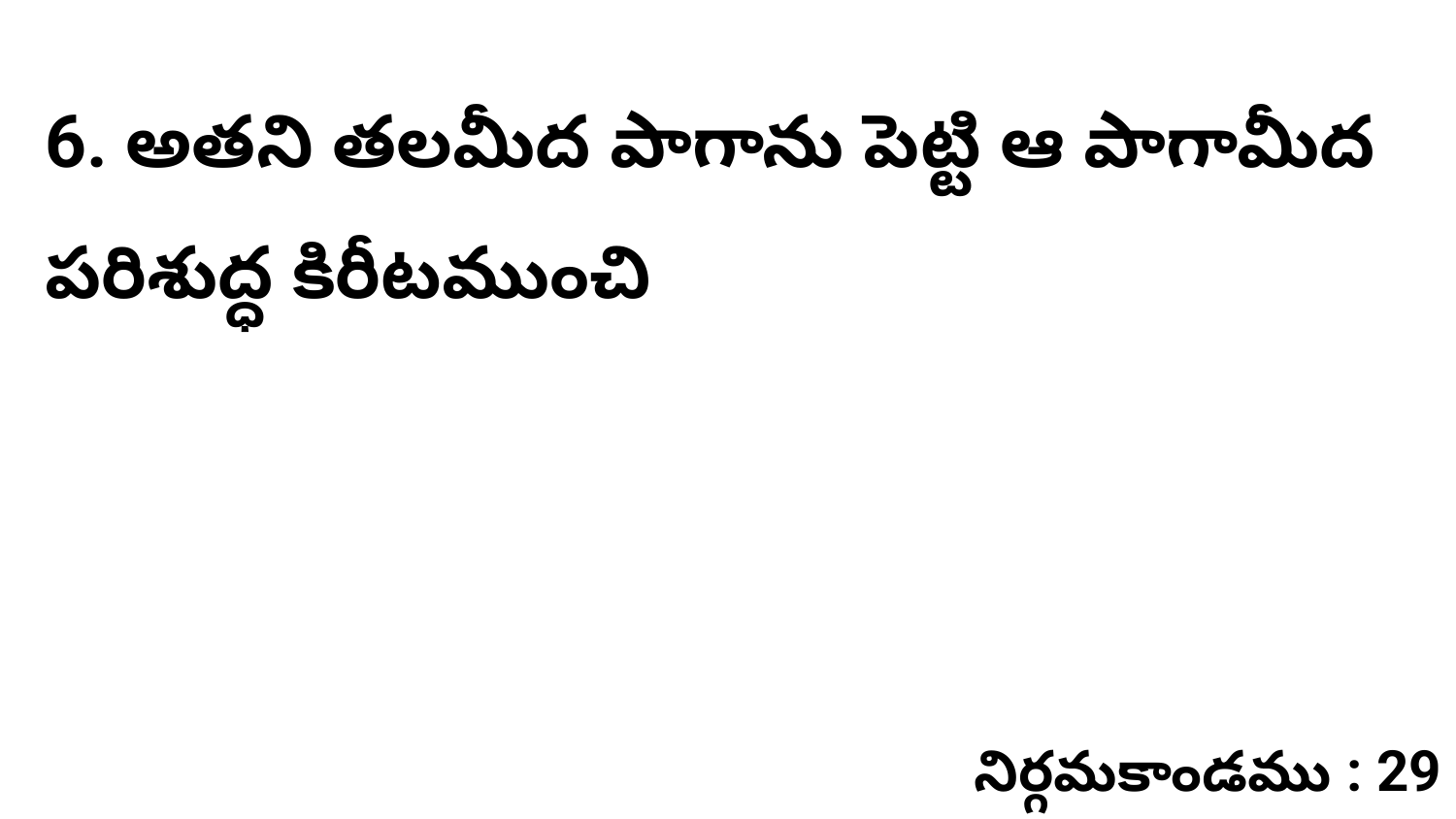

6. అతని తలమీద పాగాను పెట్టి ఆ పాగామీద పరిశుద్ధ కిరీటముంచి
నిర్గమకాండము : 29